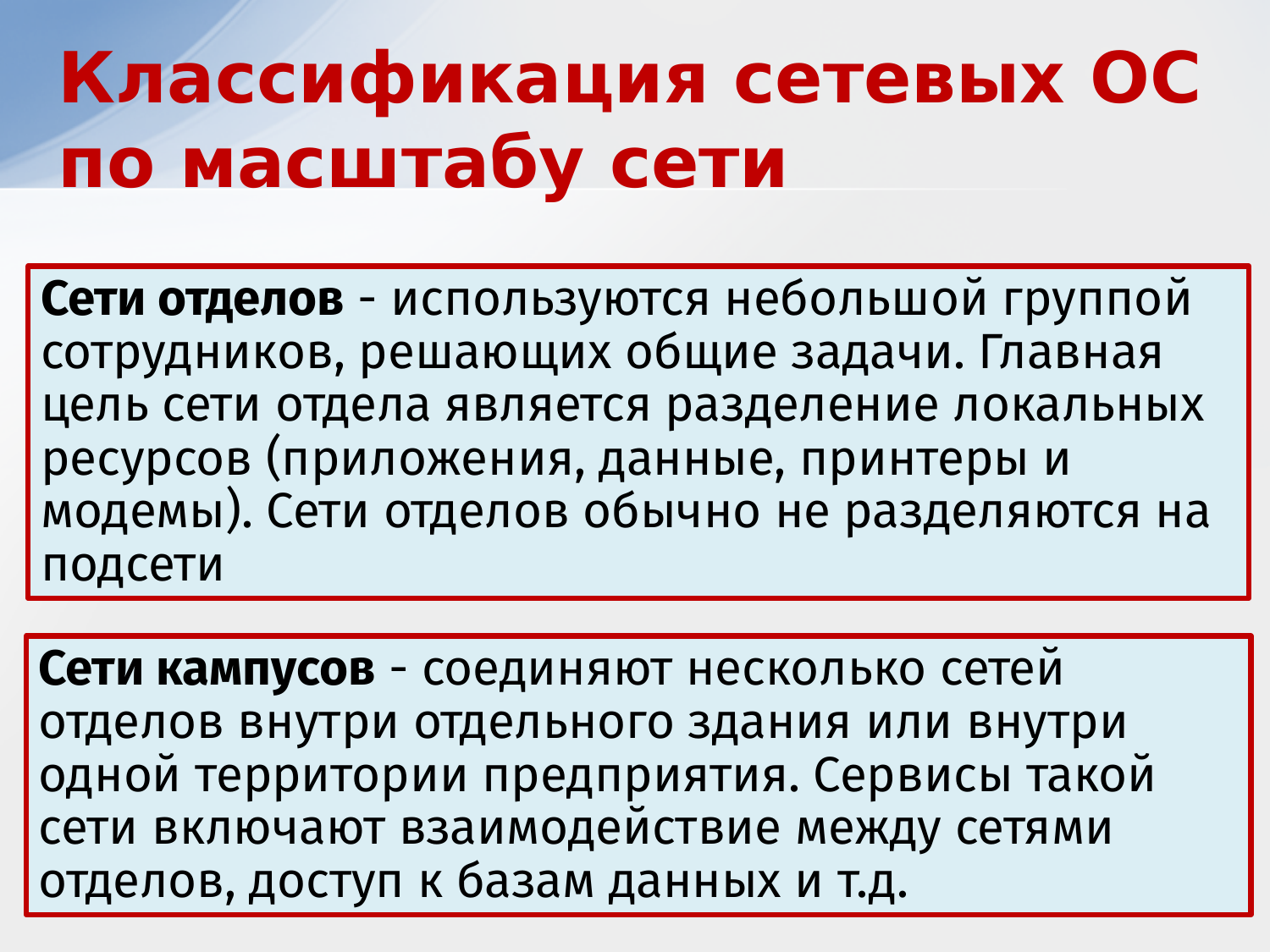

Классификация сетевых ОС по масштабу сети
Сети отделов - используются небольшой группой сотрудников, решающих общие задачи. Главная цель сети отдела является разделение локальных ресурсов (приложения, данные, принтеры и модемы). Сети отделов обычно не разделяются на подсети
Сети кампусов - соединяют несколько сетей отделов внутри отдельного здания или внутри одной территории предприятия. Сервисы такой сети включают взаимодействие между сетями отделов, доступ к базам данных и т.д.